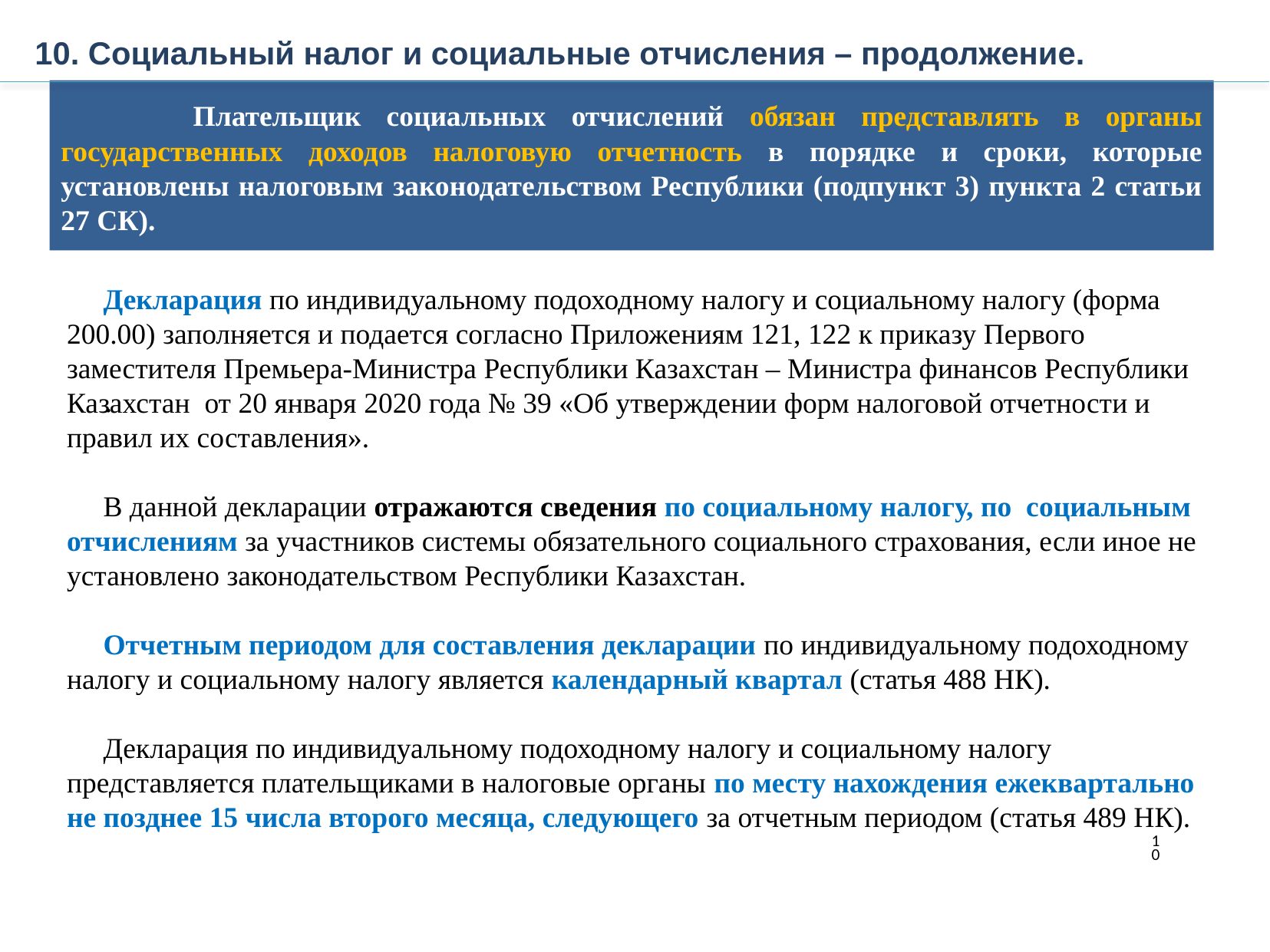

10. Социальный налог и социальные отчисления – продолжение.
     Плательщик социальных отчислений обязан представлять в органы государственных доходов налоговую отчетность в порядке и сроки, которые установлены налоговым законодательством Республики (подпункт 3) пункта 2 статьи 27 СК).

     Декларация по индивидуальному подоходному налогу и социальному налогу (форма 200.00) заполняется и подается согласно Приложениям 121, 122 к приказу Первого заместителя Премьера-Министра Республики Казахстан – Министра финансов Республики Казахстан  от 20 января 2020 года № 39 «Об утверждении форм налоговой отчетности и правил их составления».

     В данной декларации отражаются сведения по социальному налогу, по  социальным отчислениям за участников системы обязательного социального страхования, если иное не установлено законодательством Республики Казахстан.

     Отчетным периодом для составления декларации по индивидуальному подоходному налогу и социальному налогу является календарный квартал (статья 488 НК).

     Декларация по индивидуальному подоходному налогу и социальному налогу представляется плательщиками в налоговые органы по месту нахождения ежеквартально не позднее 15 числа второго месяца, следующего за отчетным периодом (статья 489 НК).

.

10